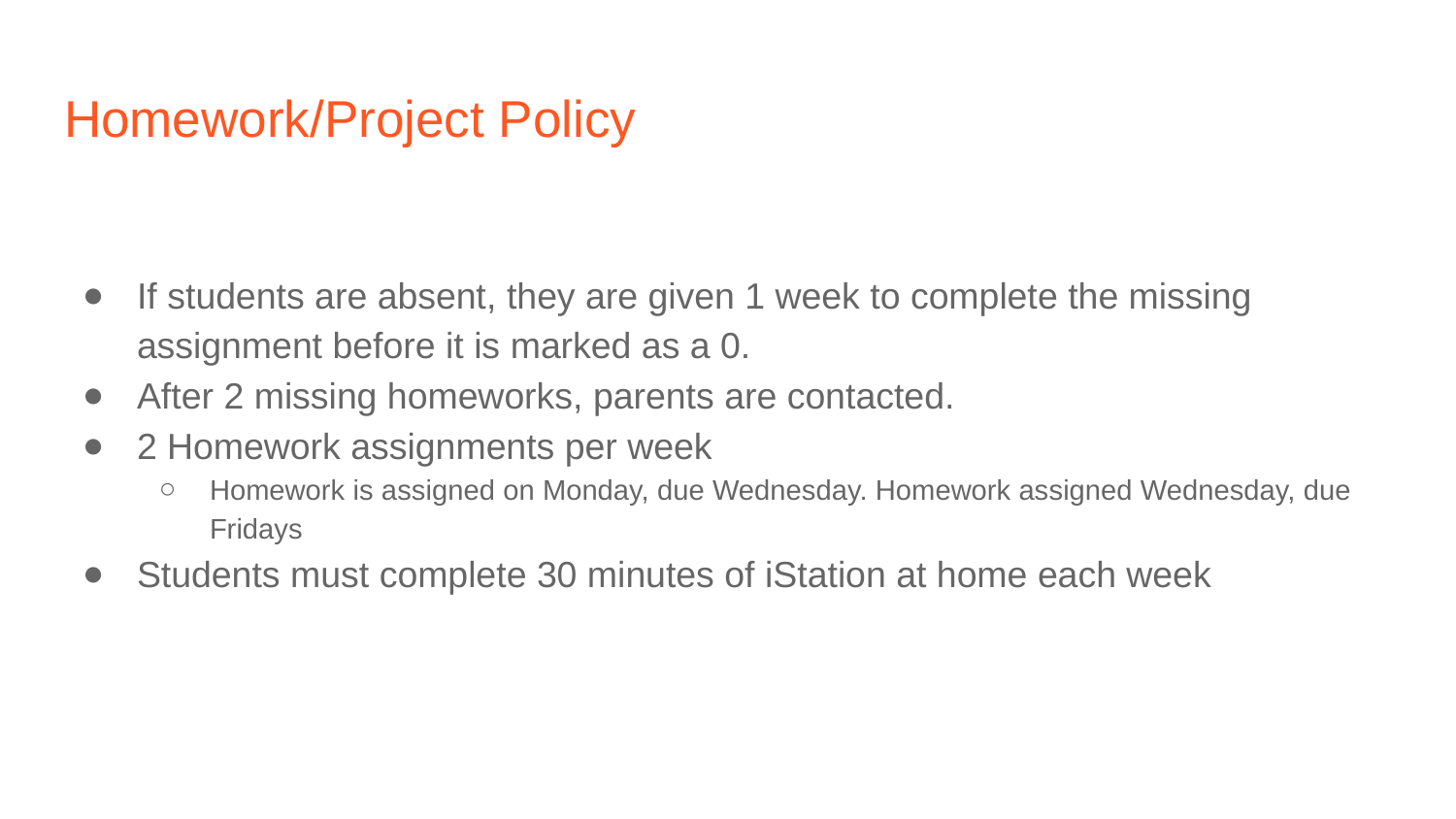

# Homework/Project Policy

If students are absent, they are given 1 week to complete the missing assignment before it is marked as a 0.
After 2 missing homeworks, parents are contacted.
2 Homework assignments per week
Homework is assigned on Monday, due Wednesday. Homework assigned Wednesday, due Fridays
Students must complete 30 minutes of iStation at home each week